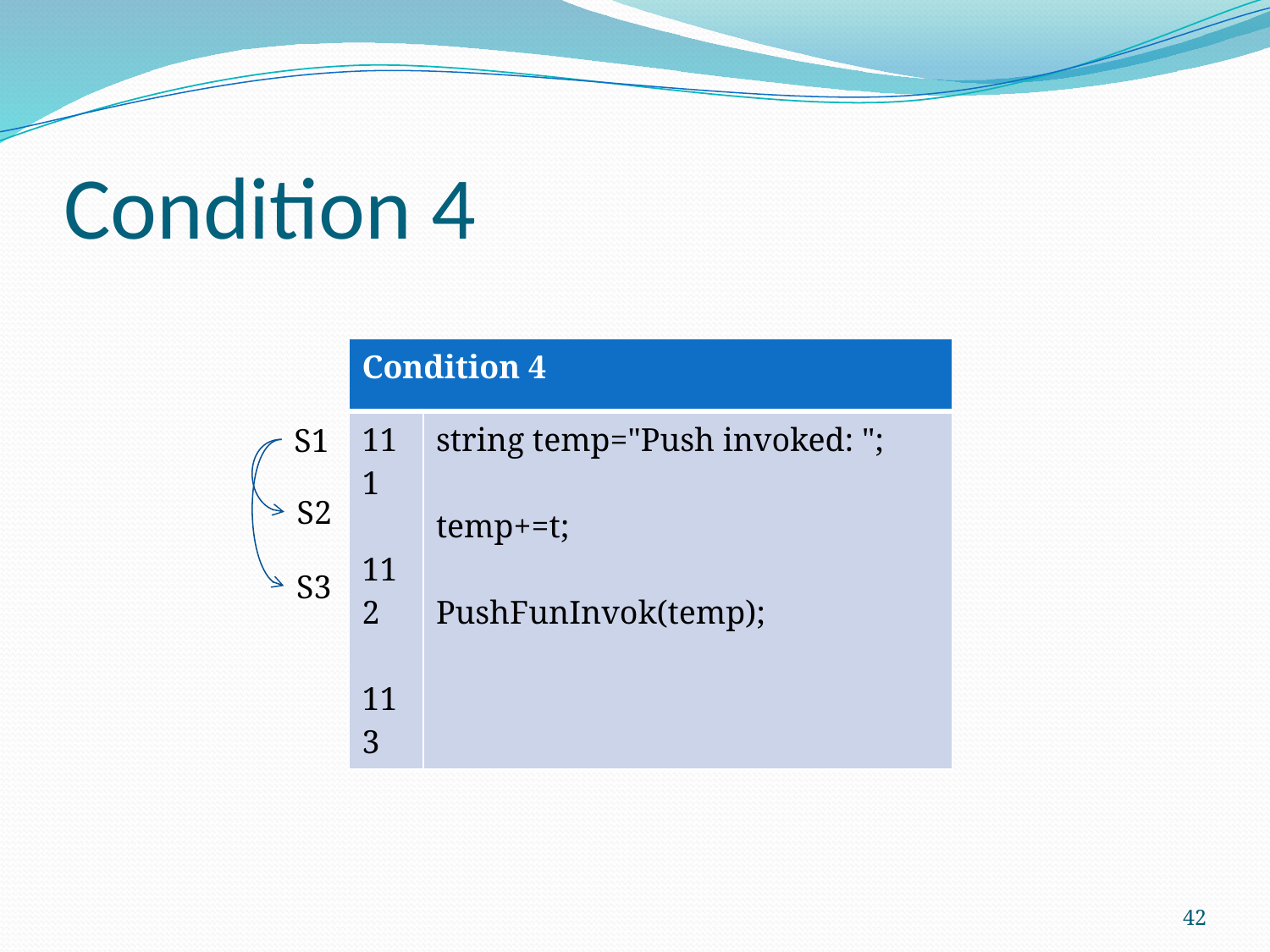

# Condition 4
| Condition 4 |  |
| --- | --- |
| 111 112 113 | string temp="Push invoked: "; temp+=t; PushFunInvok(temp); |
S1
S2
S3
42